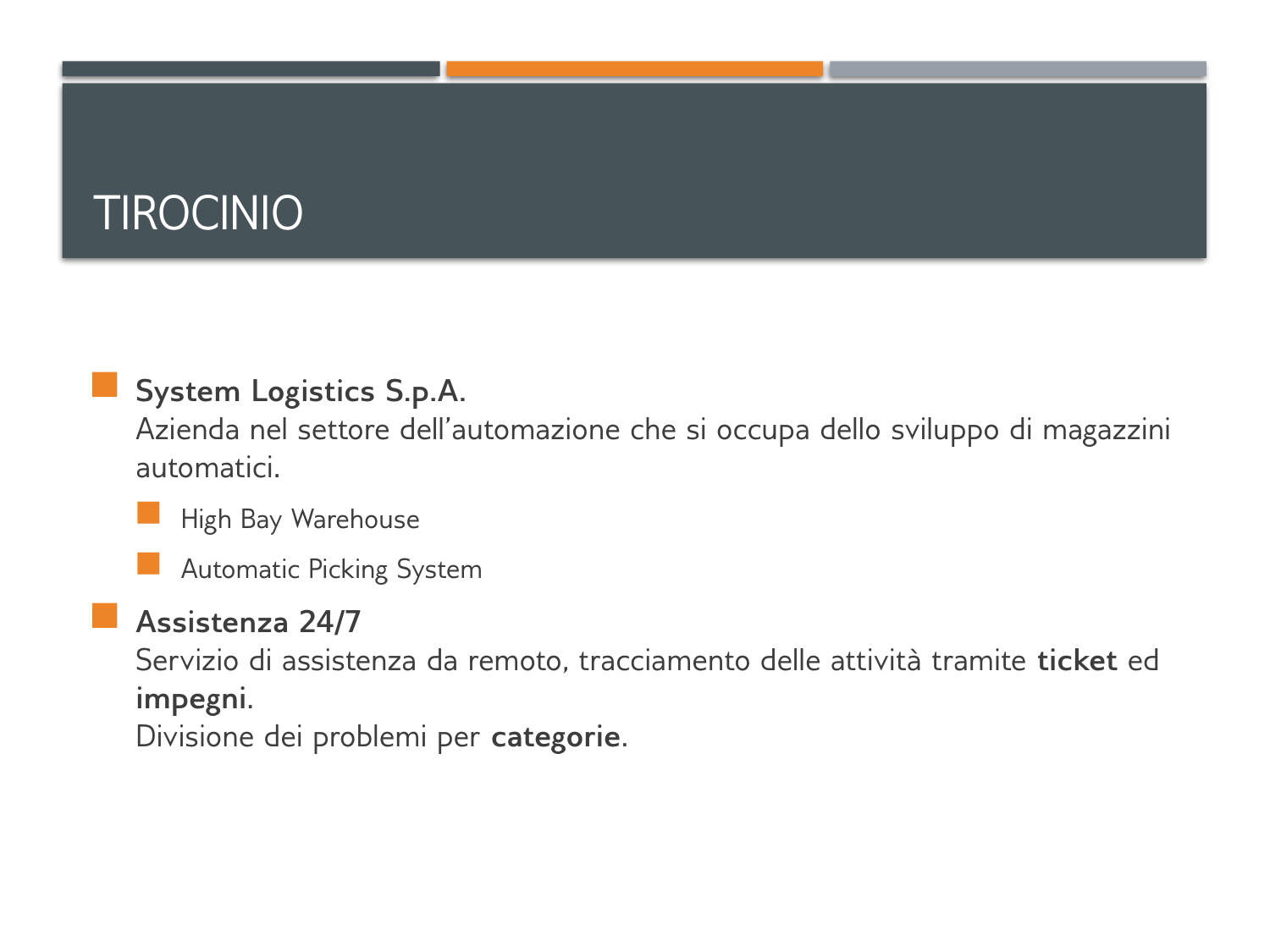

# Tirocinio
System Logistics S.p.A.
Azienda nel settore dell’automazione che si occupa dello sviluppo di magazzini automatici.
High Bay Warehouse
Automatic Picking System
Assistenza 24/7
Servizio di assistenza da remoto, tracciamento delle attività tramite ticket ed impegni.
Divisione dei problemi per categorie.